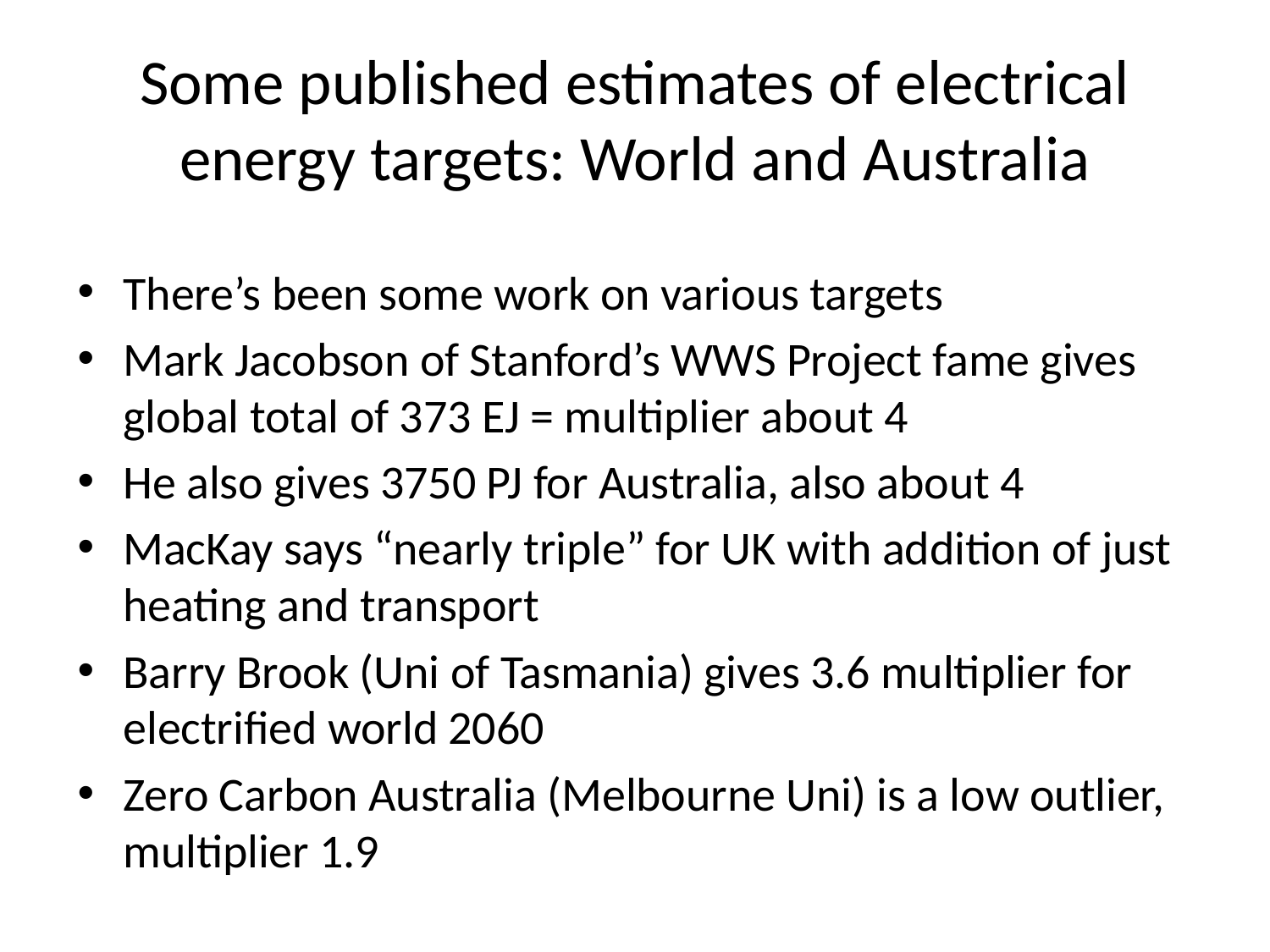

# Some published estimates of electrical energy targets: World and Australia
There’s been some work on various targets
Mark Jacobson of Stanford’s WWS Project fame gives global total of 373 EJ = multiplier about 4
He also gives 3750 PJ for Australia, also about 4
MacKay says “nearly triple” for UK with addition of just heating and transport
Barry Brook (Uni of Tasmania) gives 3.6 multiplier for electrified world 2060
Zero Carbon Australia (Melbourne Uni) is a low outlier, multiplier 1.9